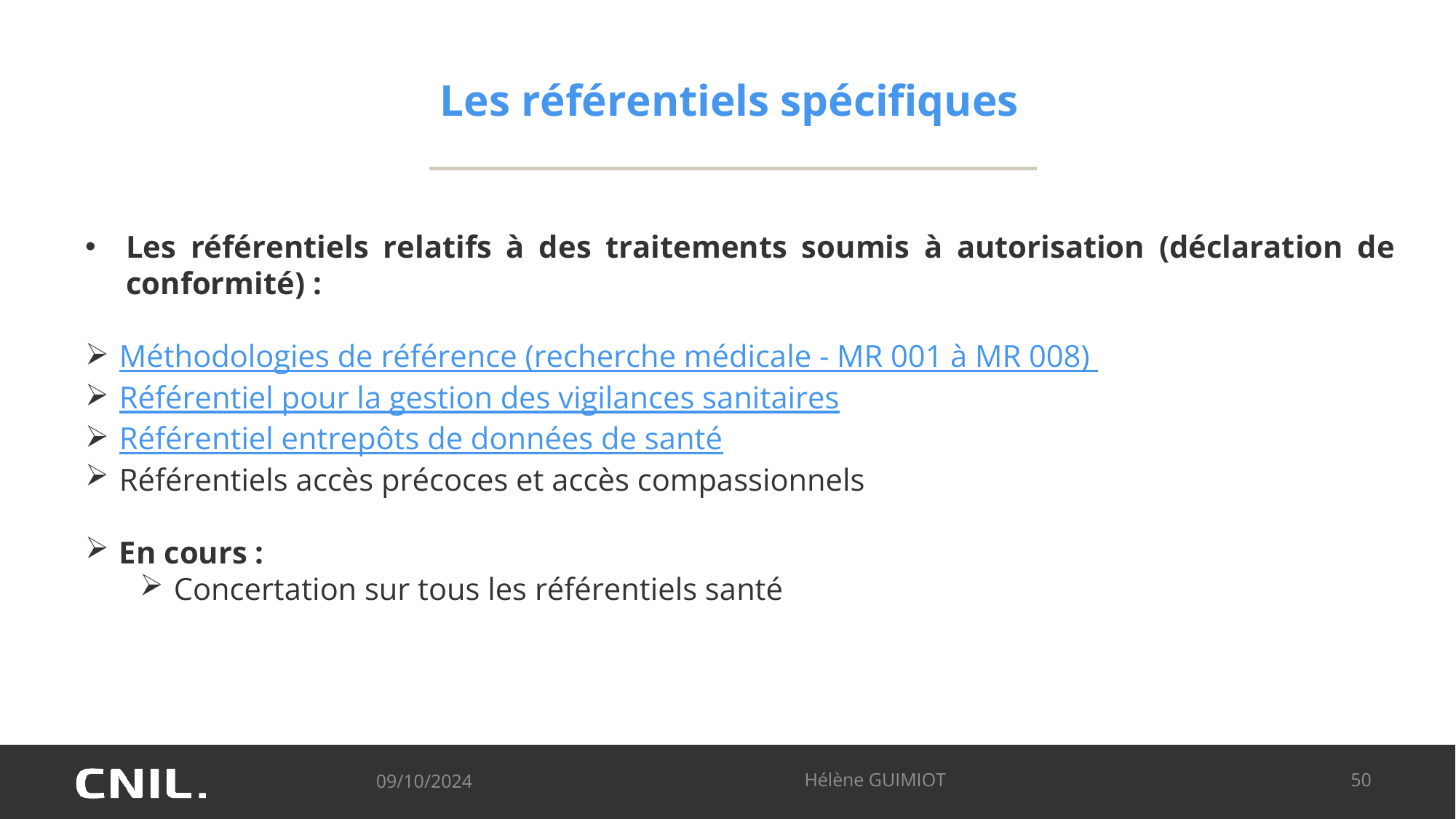

# Les référentiels spécifiques

Les référentiels relatifs à des traitements soumis à autorisation (déclaration de conformité) :

Méthodologies de référence (recherche médicale - MR 001 à MR 008)
Référentiel pour la gestion des vigilances sanitaires
Référentiel entrepôts de données de santé
Référentiels accès précoces et accès compassionnels

En cours :
Concertation sur tous les référentiels santé

09/10/2024
Hélène GUIMIOT
50